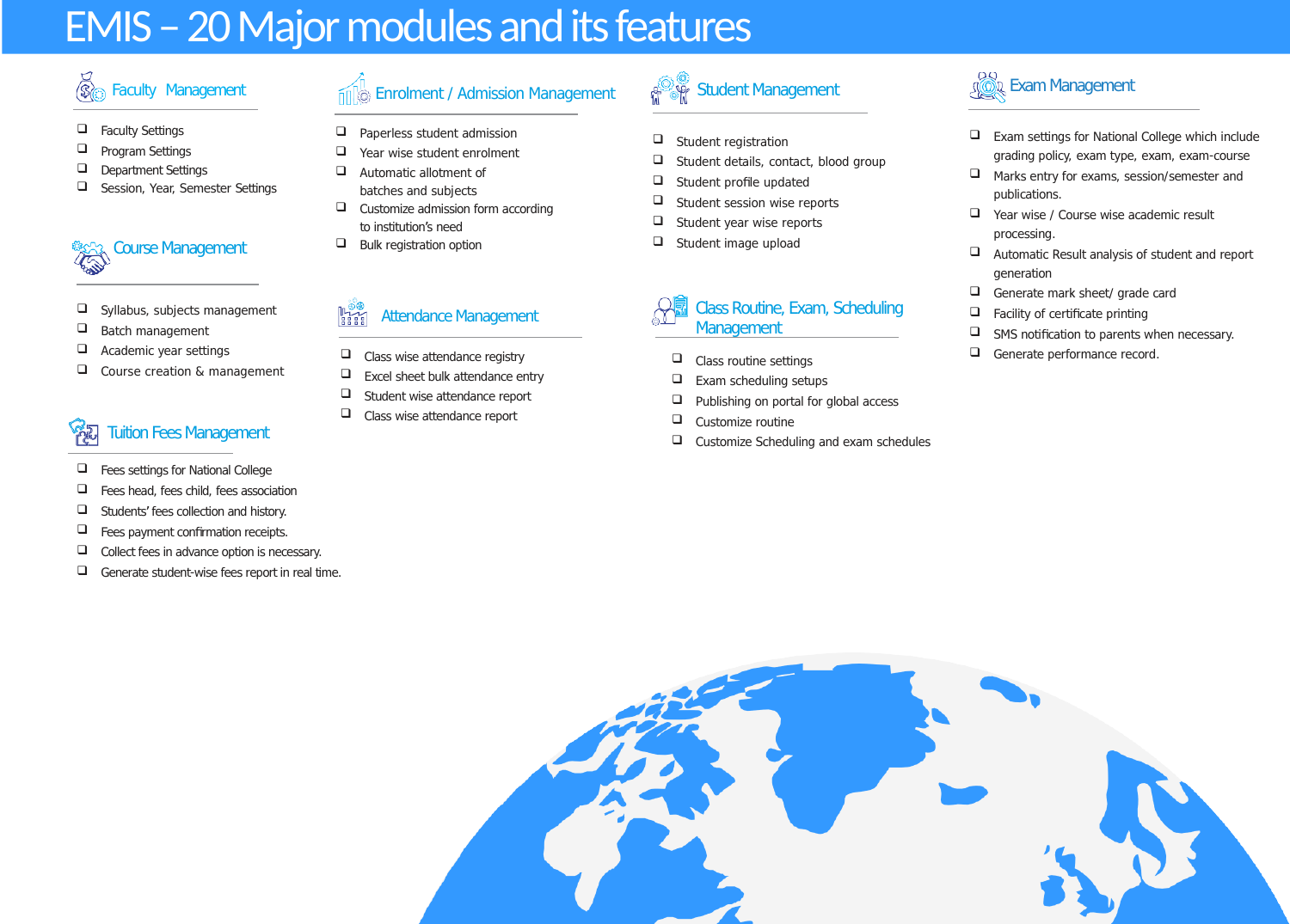

EMIS – 20 Major modules and its features

Exam Management
Student Management
Faculty  Management
Enrolment / Admission Management

Faculty Settings
Program Settings
Department Settings
Session, Year, Semester Settings
Paperless student admission
Year wise student enrolment
Automatic allotment of batches and subjects
Customize admission form according to institution’s need
Bulk registration option
Exam settings for National College which include grading policy, exam type, exam, exam-course
Marks entry for exams, session/semester and publications.
Year wise / Course wise academic result processing.
Automatic Result analysis of student and report generation
Generate mark sheet/ grade card
Facility of certificate printing
SMS notification to parents when necessary.
Generate performance record.
Student registration
Student details, contact, blood group
Student profile updated
Student session wise reports
Student year wise reports
Student image upload
Course Management

Class Routine, Exam, Scheduling Management

Syllabus, subjects management
Batch management
Academic year settings
Course creation & management

Attendance Management

Class wise attendance registry
Excel sheet bulk attendance entry
Student wise attendance report
Class wise attendance report
Class routine settings
Exam scheduling setups
Publishing on portal for global access
Customize routine
Customize Scheduling and exam schedules

Tuition Fees Management

Fees settings for National College
Fees head, fees child, fees association
Students’ fees collection and history.
Fees payment confirmation receipts.
Collect fees in advance option is necessary.
Generate student-wise fees report in real time.